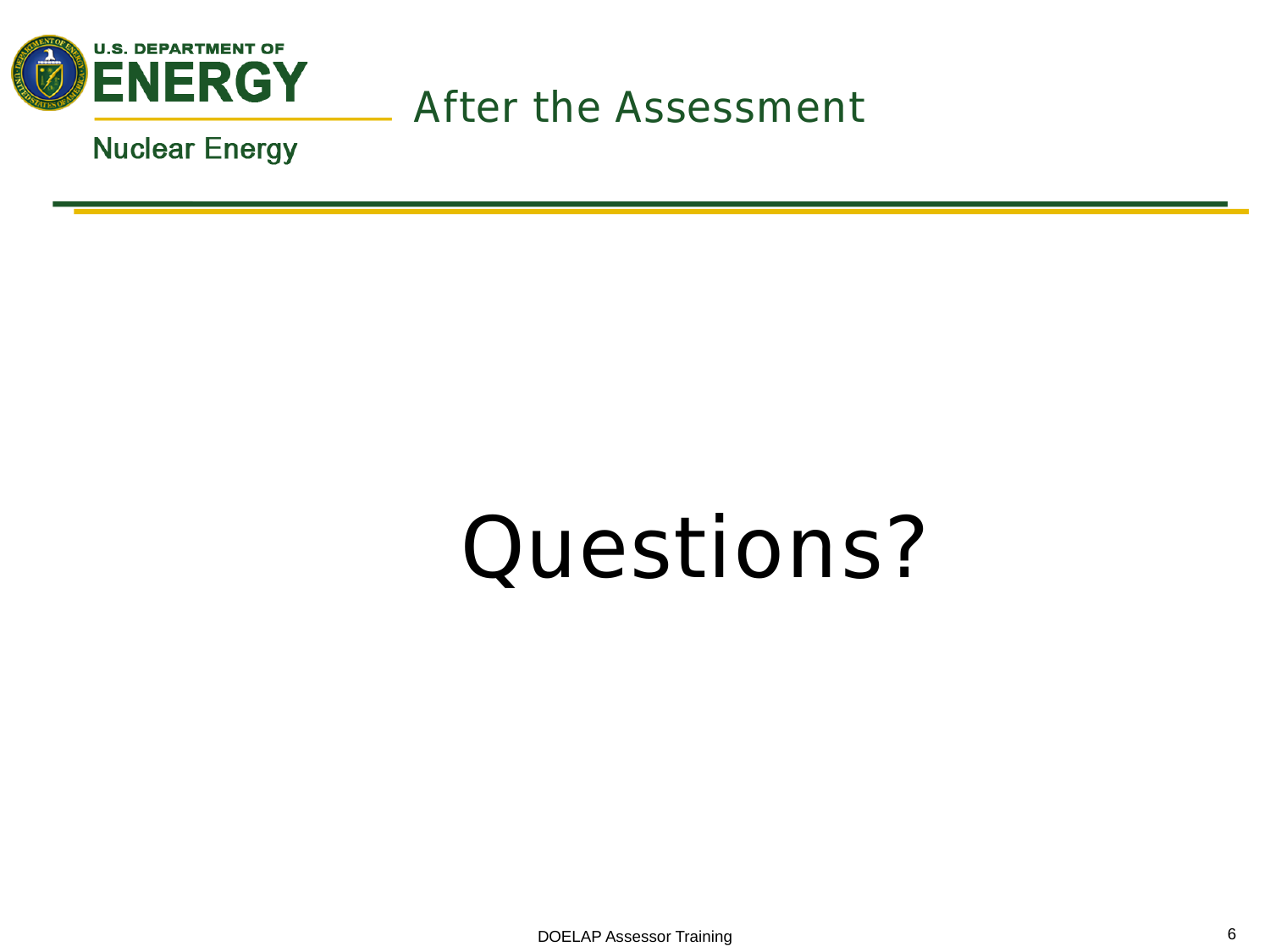

# After the Assessment

	Questions?

DOELAP Assessor Training